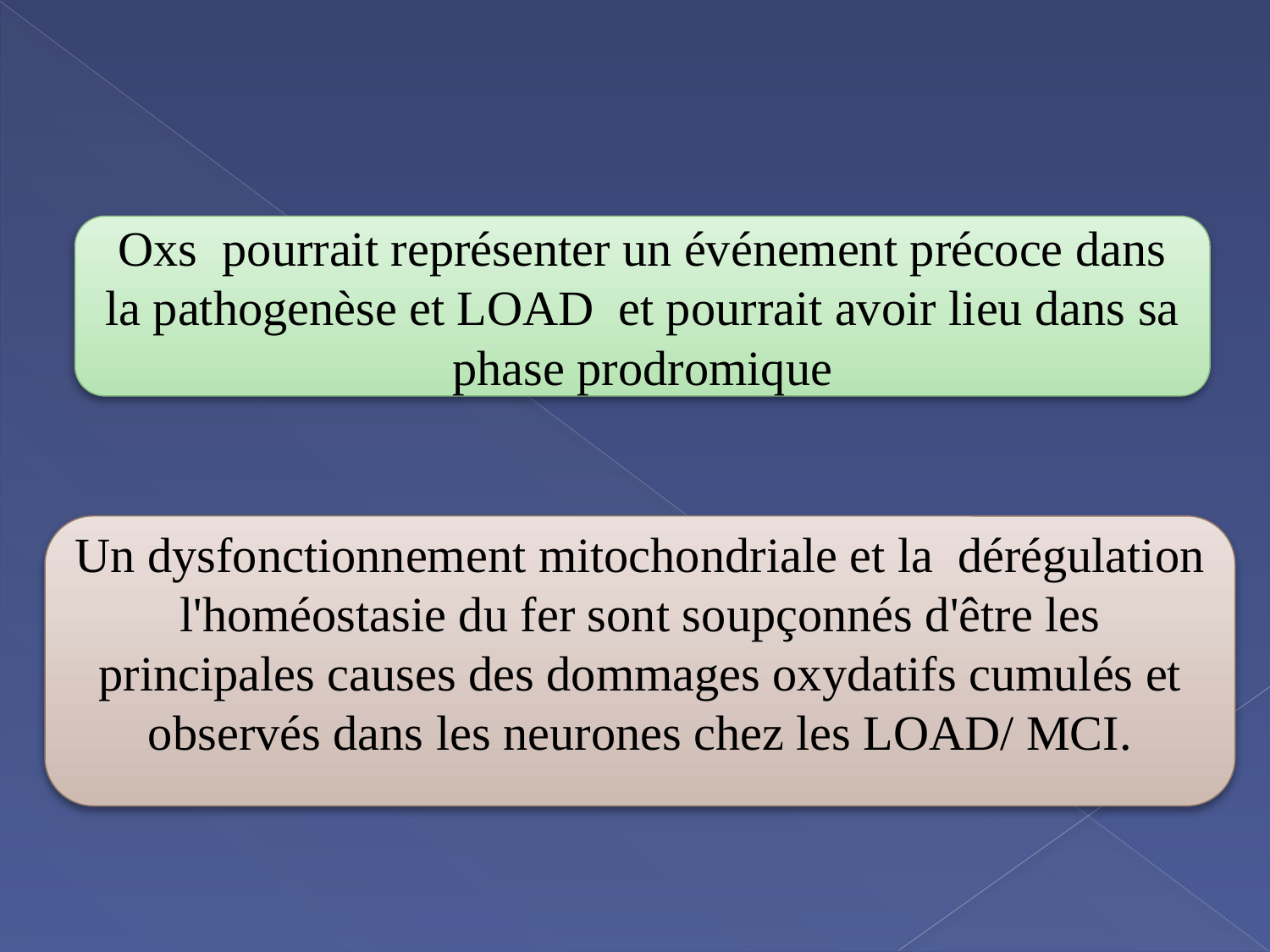

Oxs  pourrait représenter un événement précoce dans la pathogenèse et LOAD  et pourrait avoir lieu dans sa phase prodromique
Un dysfonctionnement mitochondriale et la  dérégulation l'homéostasie du fer sont soupçonnés d'être les principales causes des dommages oxydatifs cumulés et observés dans les neurones chez les LOAD/ MCI.